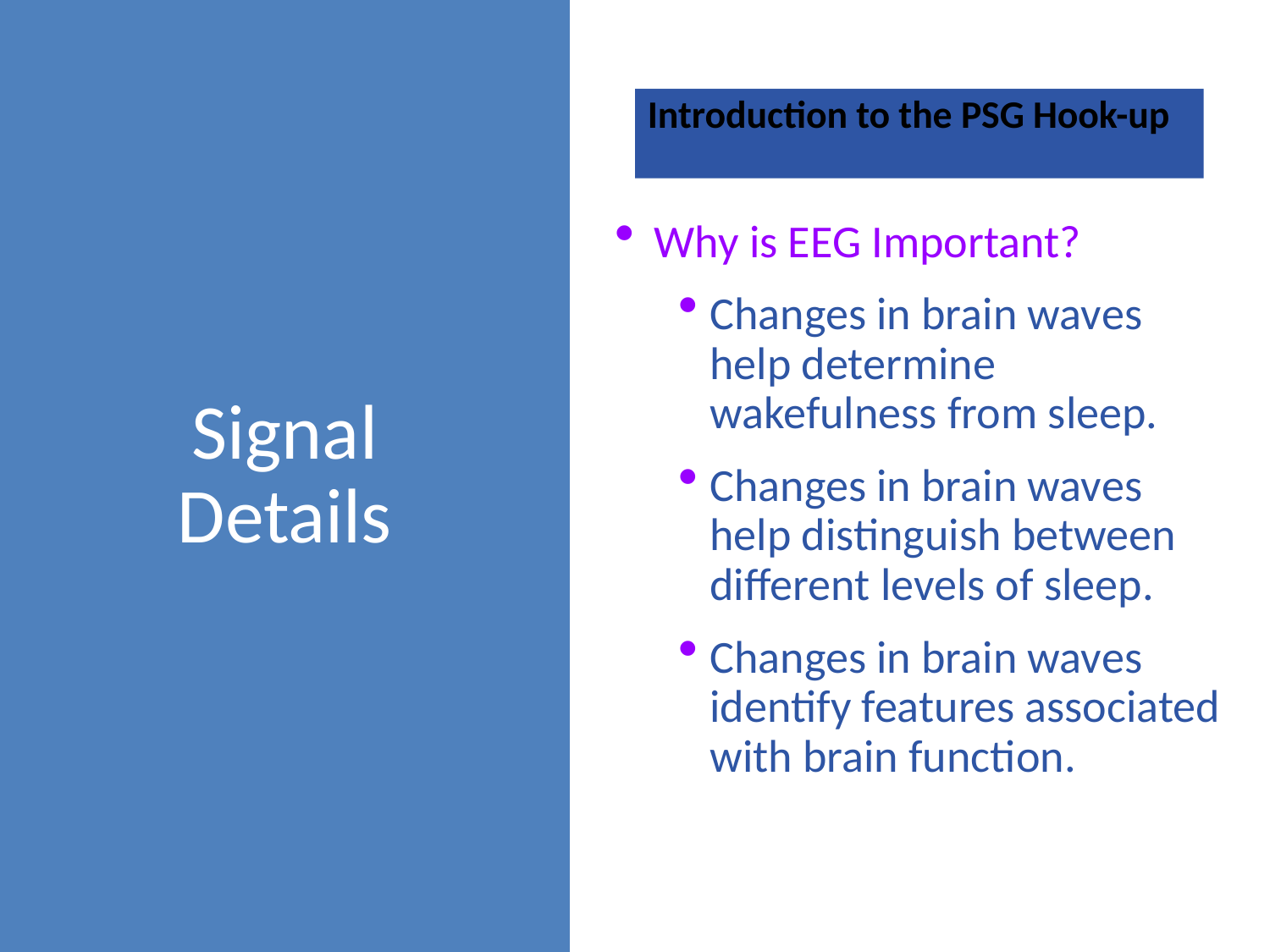

Introduction to the PSG Hook-up
Signal Details
Why is EEG Important?
Changes in brain waves help determine wakefulness from sleep.
Changes in brain waves help distinguish between different levels of sleep.
Changes in brain waves identify features associated with brain function.